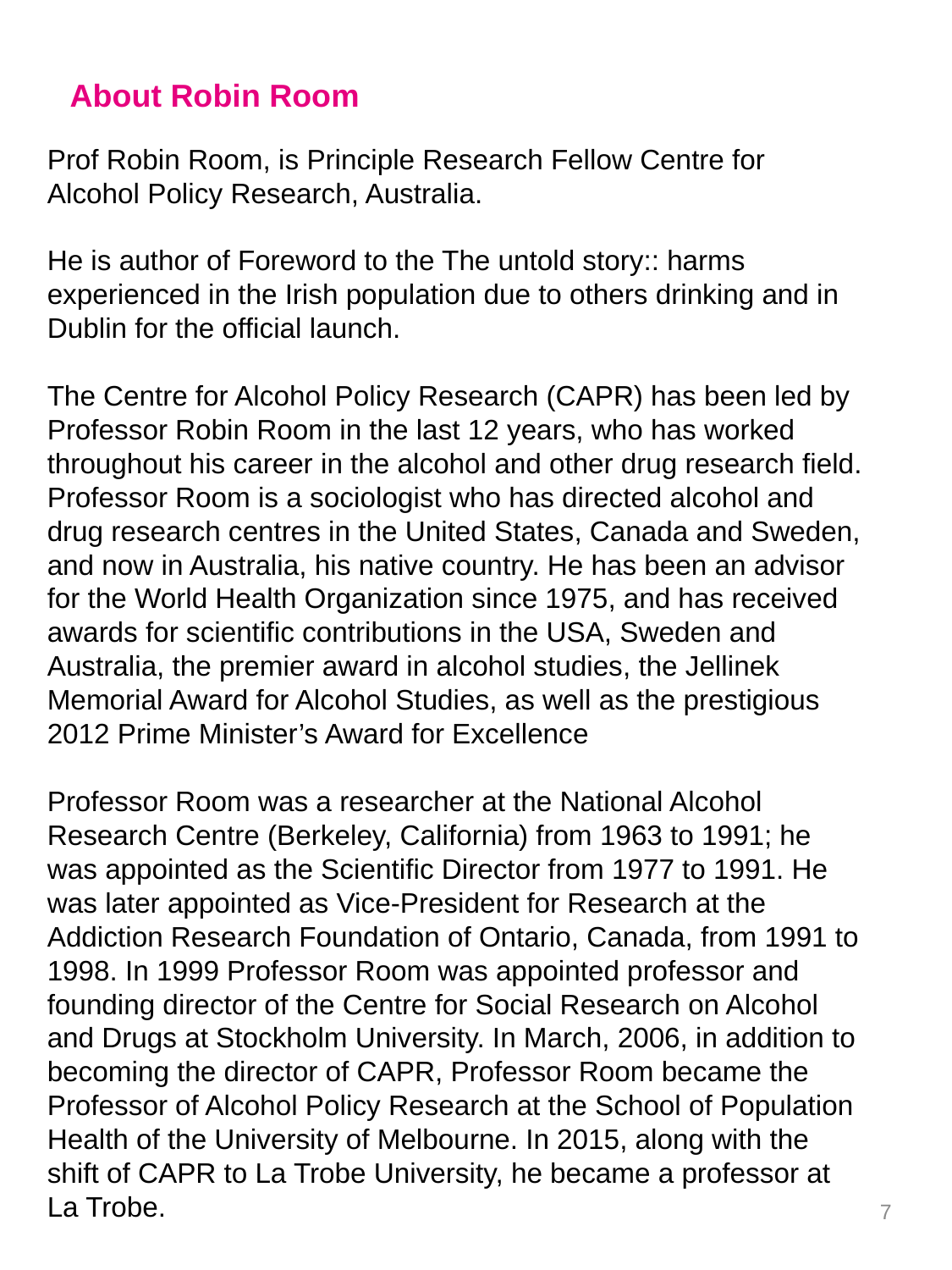

About Robin Room
Prof Robin Room, is Principle Research Fellow Centre for Alcohol Policy Research, Australia.

He is author of Foreword to the The untold story:: harms experienced in the Irish population due to others drinking and in Dublin for the official launch.

The Centre for Alcohol Policy Research (CAPR) has been led by Professor Robin Room in the last 12 years, who has worked throughout his career in the alcohol and other drug research field. Professor Room is a sociologist who has directed alcohol and drug research centres in the United States, Canada and Sweden, and now in Australia, his native country. He has been an advisor for the World Health Organization since 1975, and has received awards for scientific contributions in the USA, Sweden and Australia, the premier award in alcohol studies, the Jellinek Memorial Award for Alcohol Studies, as well as the prestigious 2012 Prime Minister’s Award for Excellence

Professor Room was a researcher at the National Alcohol Research Centre (Berkeley, California) from 1963 to 1991; he was appointed as the Scientific Director from 1977 to 1991. He was later appointed as Vice-President for Research at the Addiction Research Foundation of Ontario, Canada, from 1991 to 1998. In 1999 Professor Room was appointed professor and founding director of the Centre for Social Research on Alcohol and Drugs at Stockholm University. In March, 2006, in addition to becoming the director of CAPR, Professor Room became the Professor of Alcohol Policy Research at the School of Population Health of the University of Melbourne. In 2015, along with the shift of CAPR to La Trobe University, he became a professor at La Trobe.

7